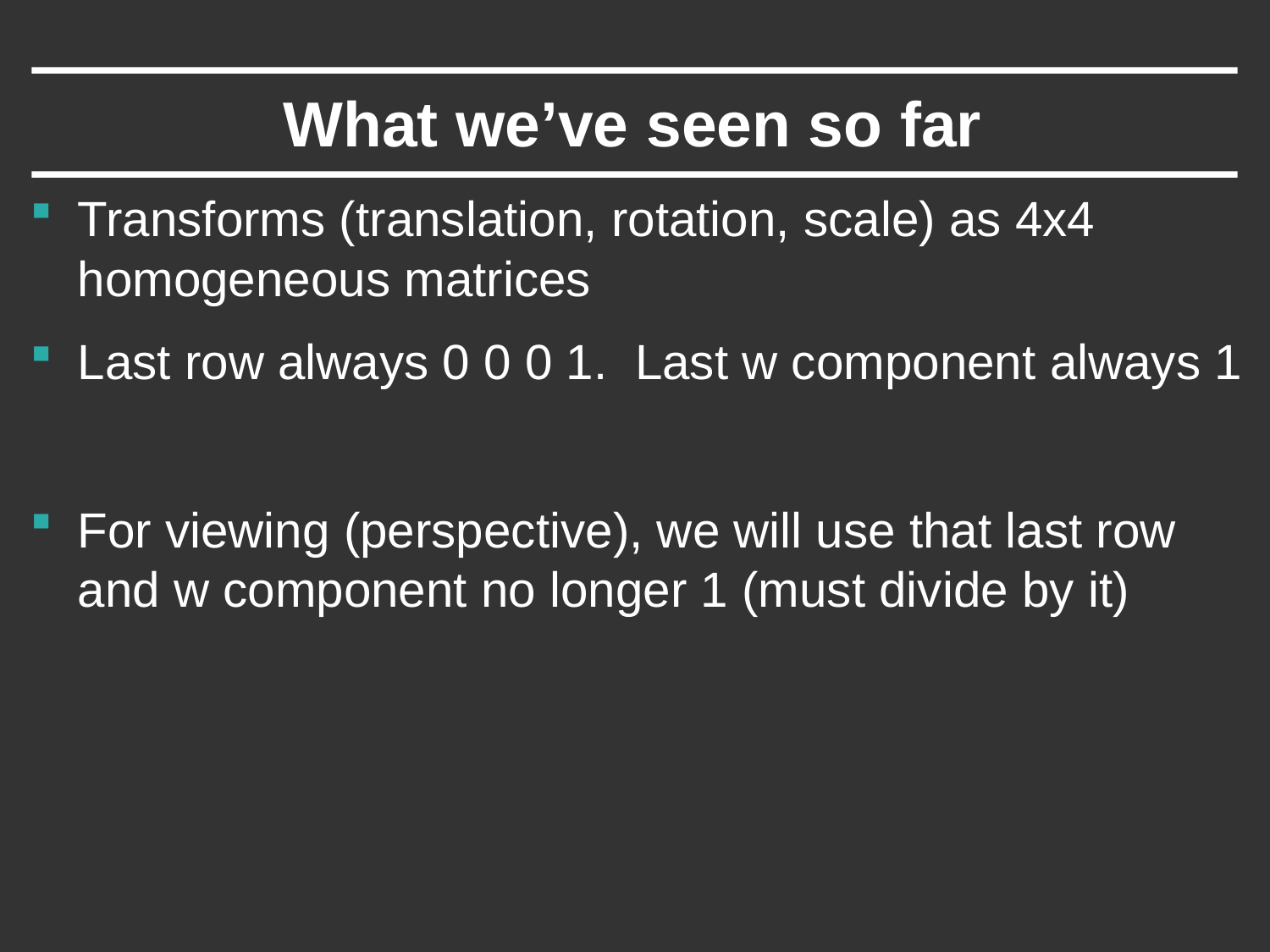

# What we’ve seen so far
Transforms (translation, rotation, scale) as 4x4 homogeneous matrices
Last row always 0 0 0 1.  Last w component always 1

For viewing (perspective), we will use that last row and w component no longer 1 (must divide by it)